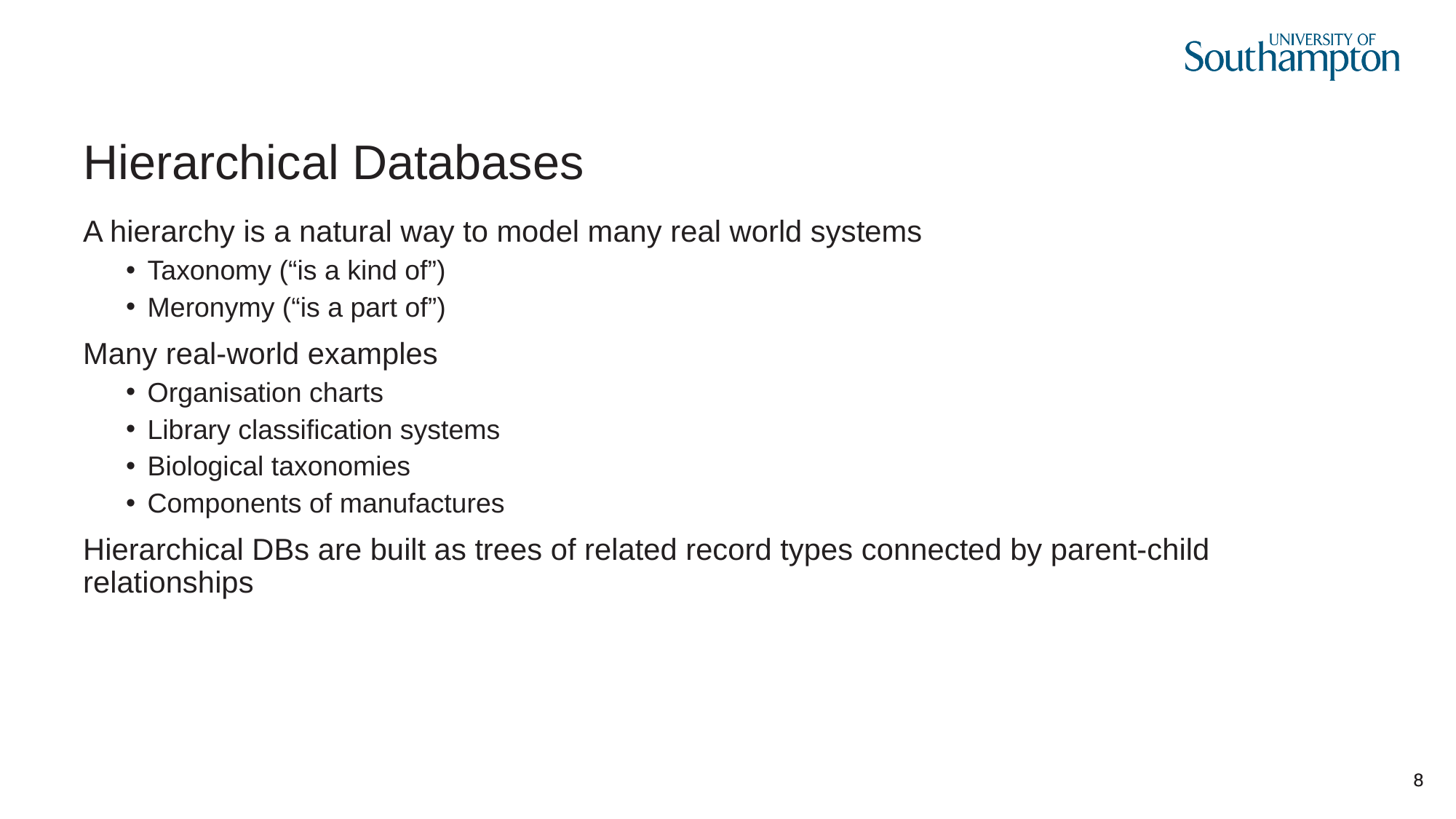

# Hierarchical Databases
A hierarchy is a natural way to model many real world systems
Taxonomy (“is a kind of”)
Meronymy (“is a part of”)
Many real-world examples
Organisation charts
Library classification systems
Biological taxonomies
Components of manufactures
Hierarchical DBs are built as trees of related record types connected by parent-child relationships

8